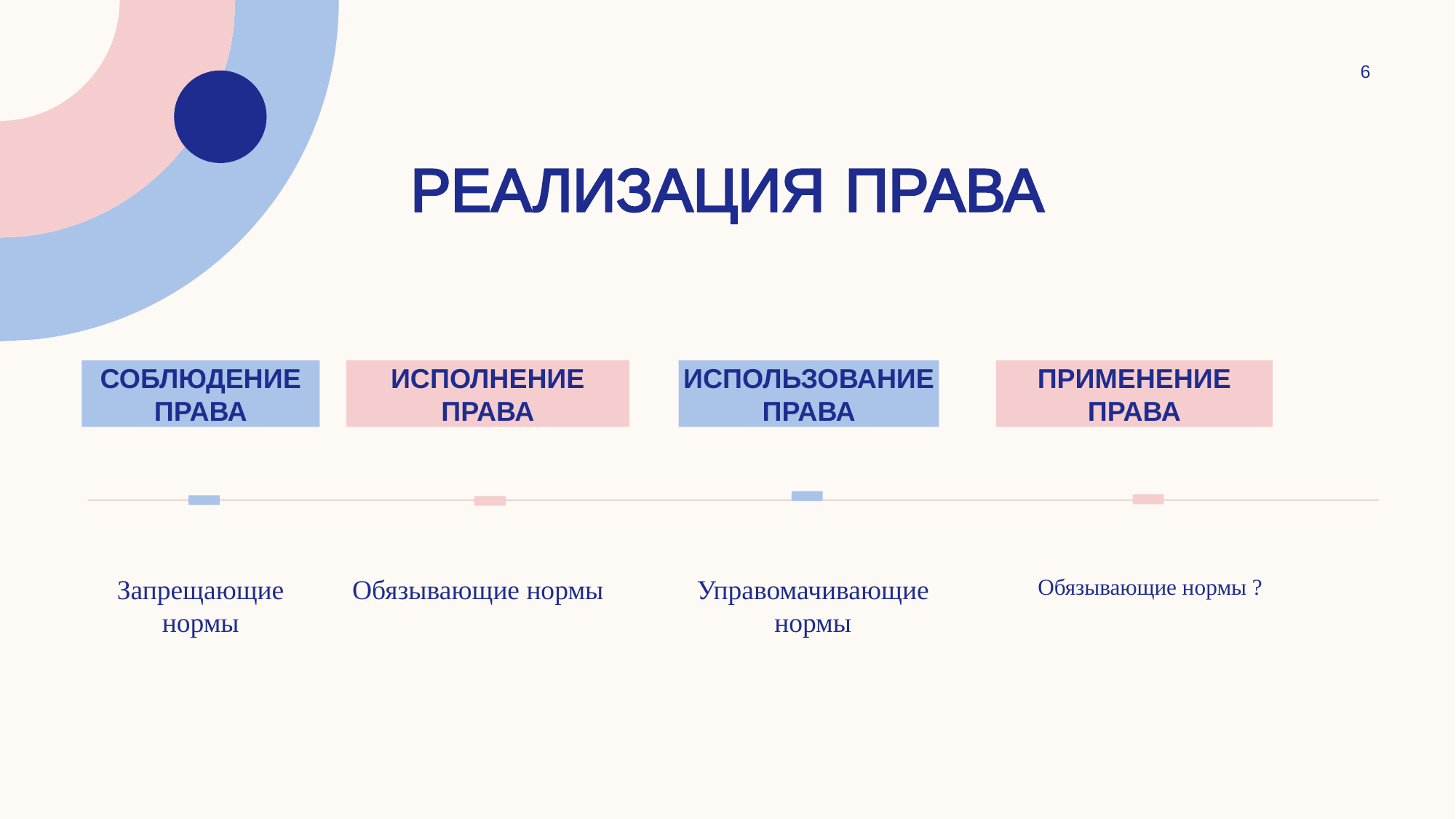

6
# Реализация права
Соблюдение права
Исполнение права
Использование права
Применение права

Запрещающие нормы
Обязывающие нормы
Управомачивающие нормы
Обязывающие нормы ?